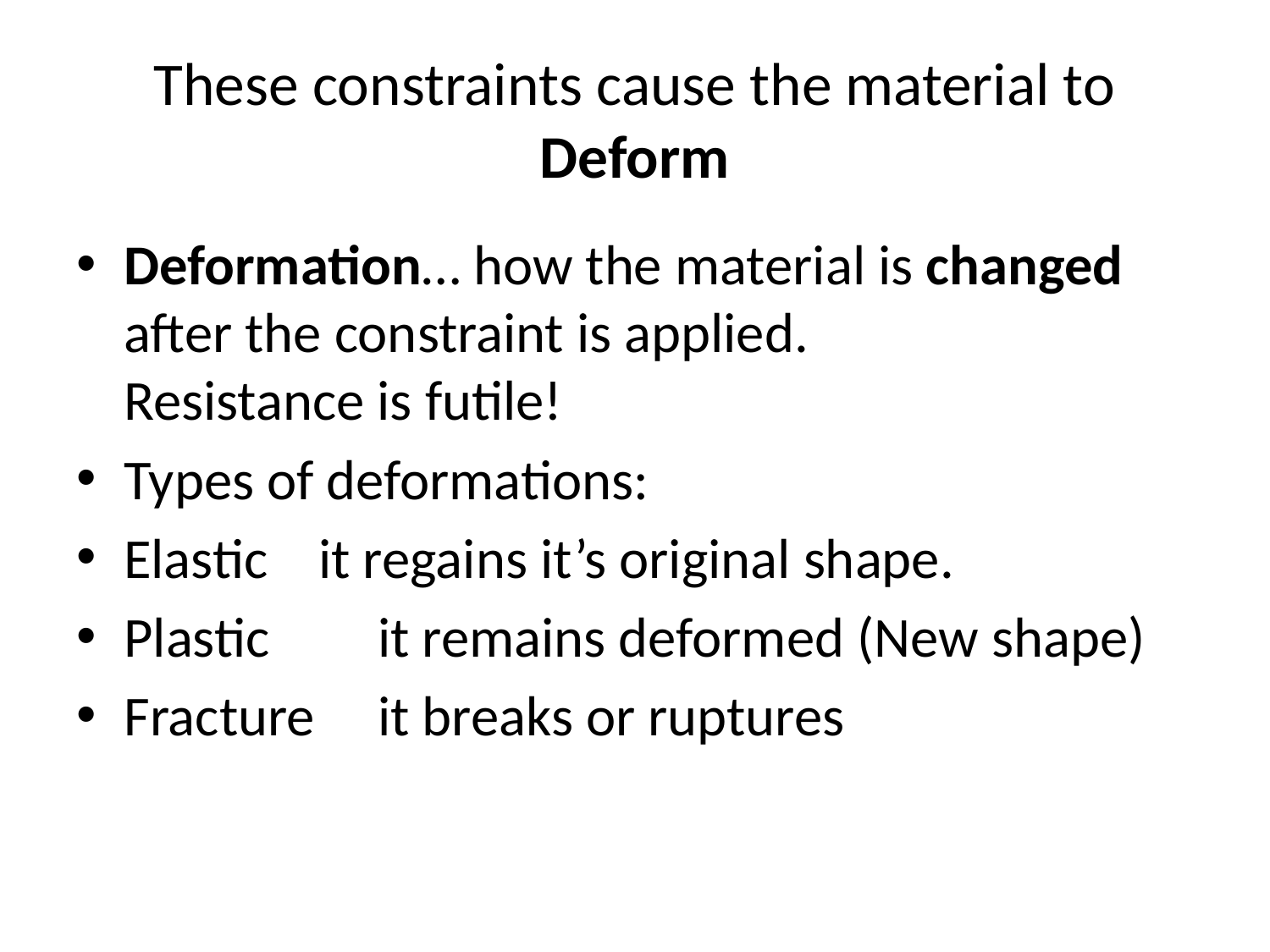

# These constraints cause the material to Deform
Deformation… how the material is changed after the constraint is applied.             Resistance is futile!
Types of deformations:
Elastic    it regains it’s original shape.
Plastic	it remains deformed (New shape)
Fracture	it breaks or ruptures